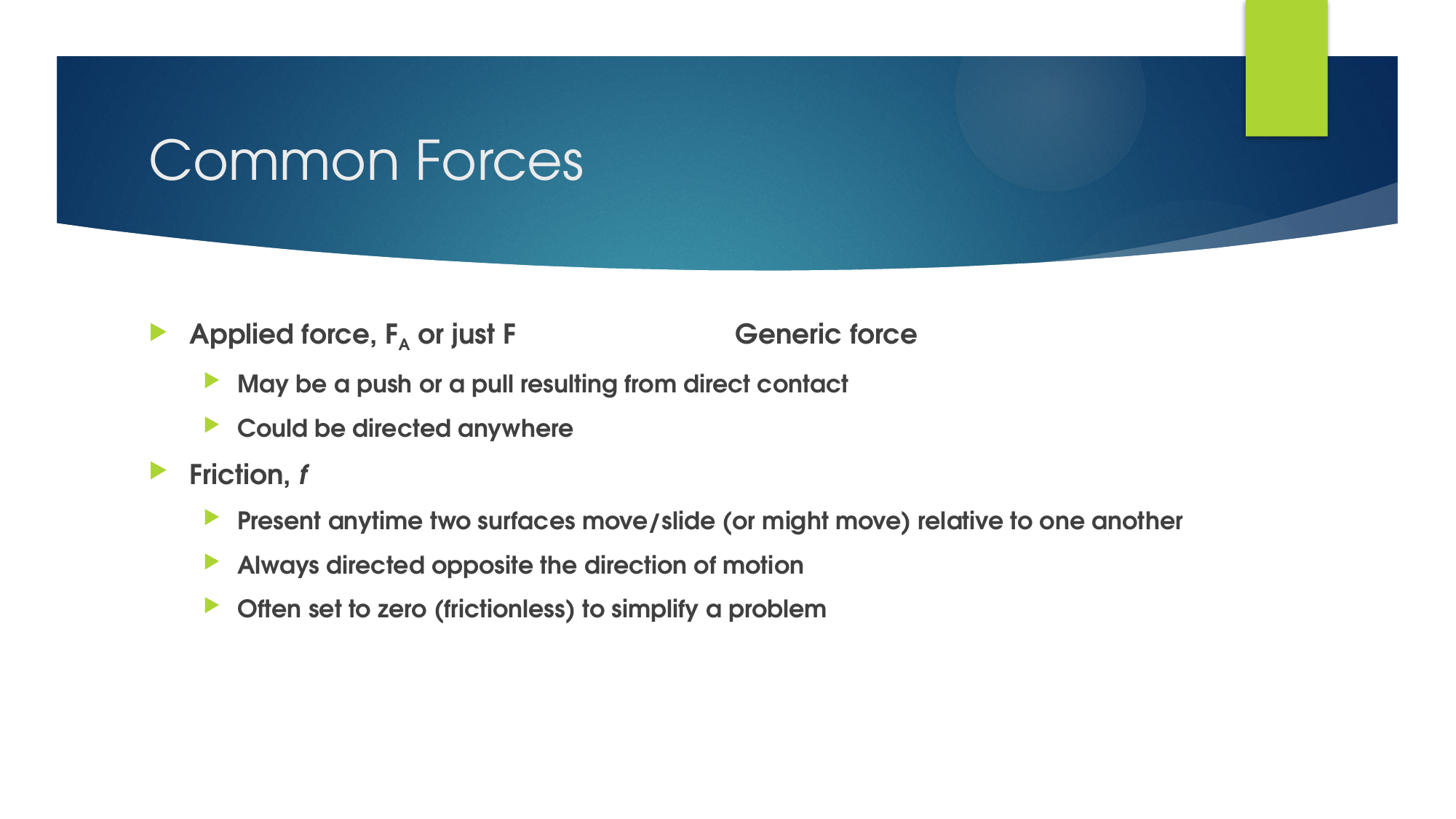

# Common Forces
Applied force, FA or just F			Generic force
May be a push or a pull resulting from direct contact
Could be directed anywhere
Friction, f
Present anytime two surfaces move/slide (or might move) relative to one another
Always directed opposite the direction of motion
Often set to zero (frictionless) to simplify a problem